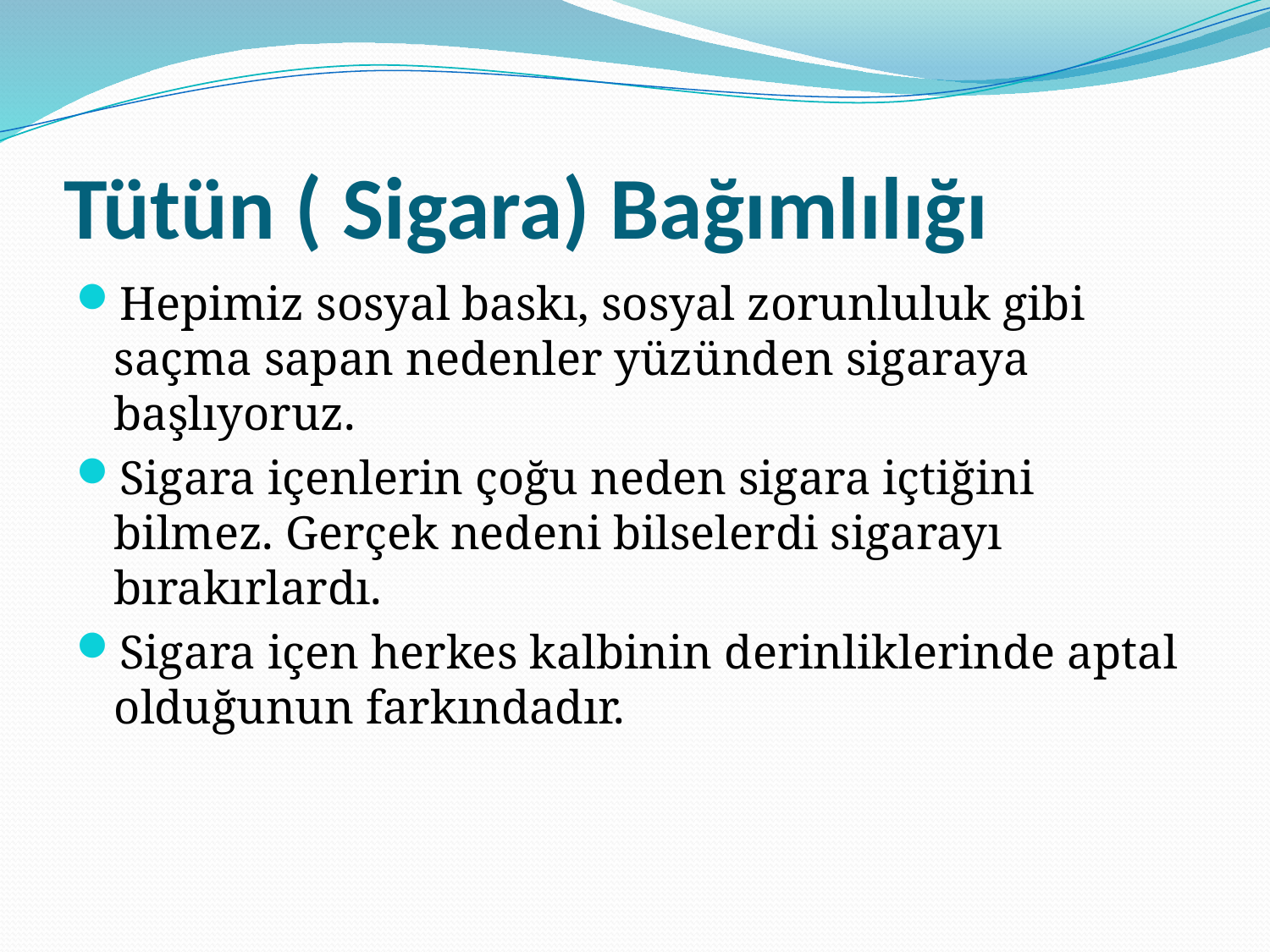

# Tütün ( Sigara) Bağımlılığı
Hepimiz sosyal baskı, sosyal zorunluluk gibi saçma sapan nedenler yüzünden sigaraya başlıyoruz.
Sigara içenlerin çoğu neden sigara içtiğini bilmez. Gerçek nedeni bilselerdi sigarayı bırakırlardı.
Sigara içen herkes kalbinin derinliklerinde aptal olduğunun farkındadır.